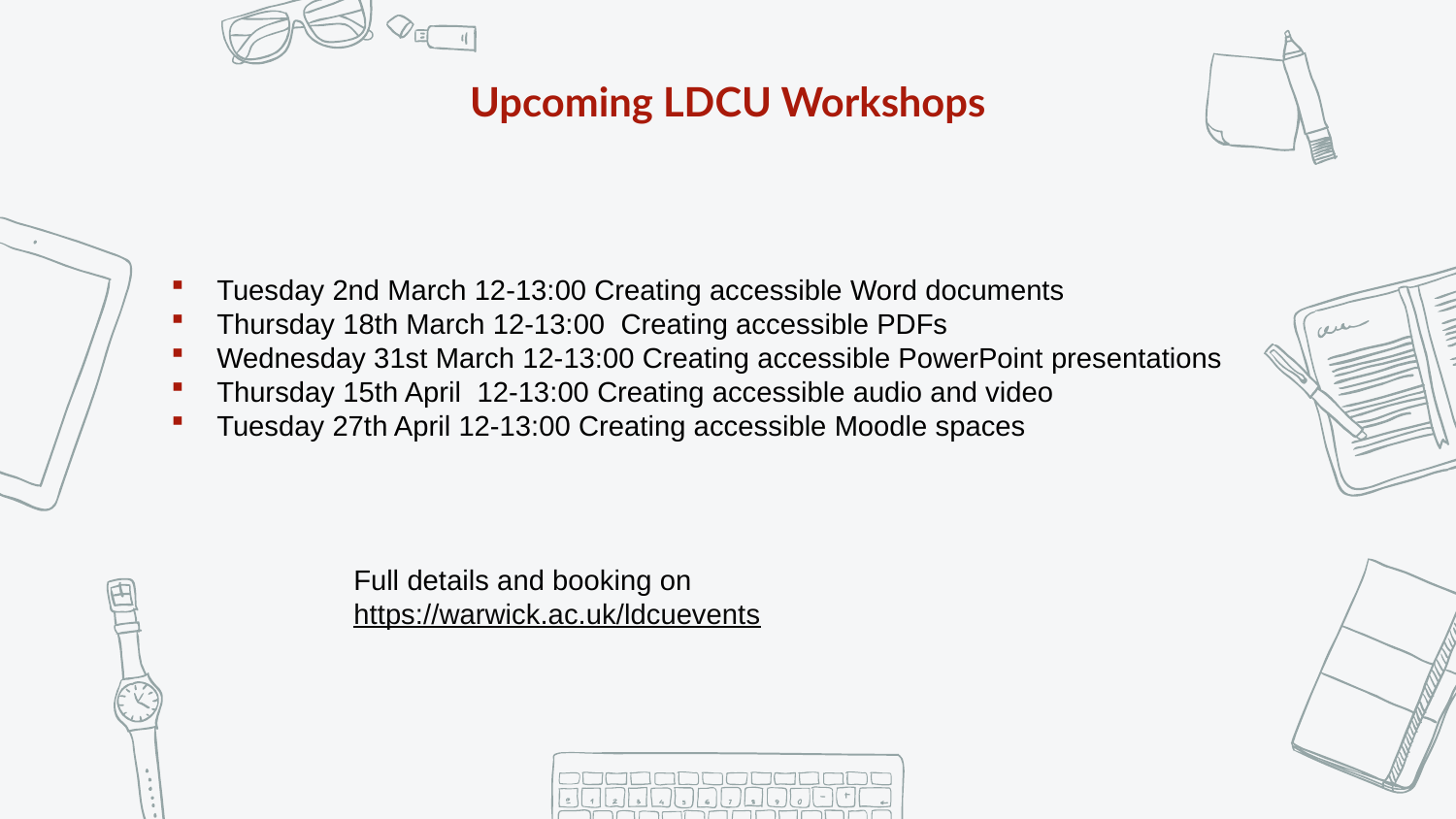

Upcoming LDCU Workshops
Tuesday 2nd March 12-13:00 Creating accessible Word documents
Thursday 18th March 12-13:00  Creating accessible PDFs
Wednesday 31st March 12-13:00 Creating accessible PowerPoint presentations
Thursday 15th April  12-13:00 Creating accessible audio and video
Tuesday 27th April 12-13:00 Creating accessible Moodle spaces
Full details and booking on https://warwick.ac.uk/ldcuevents